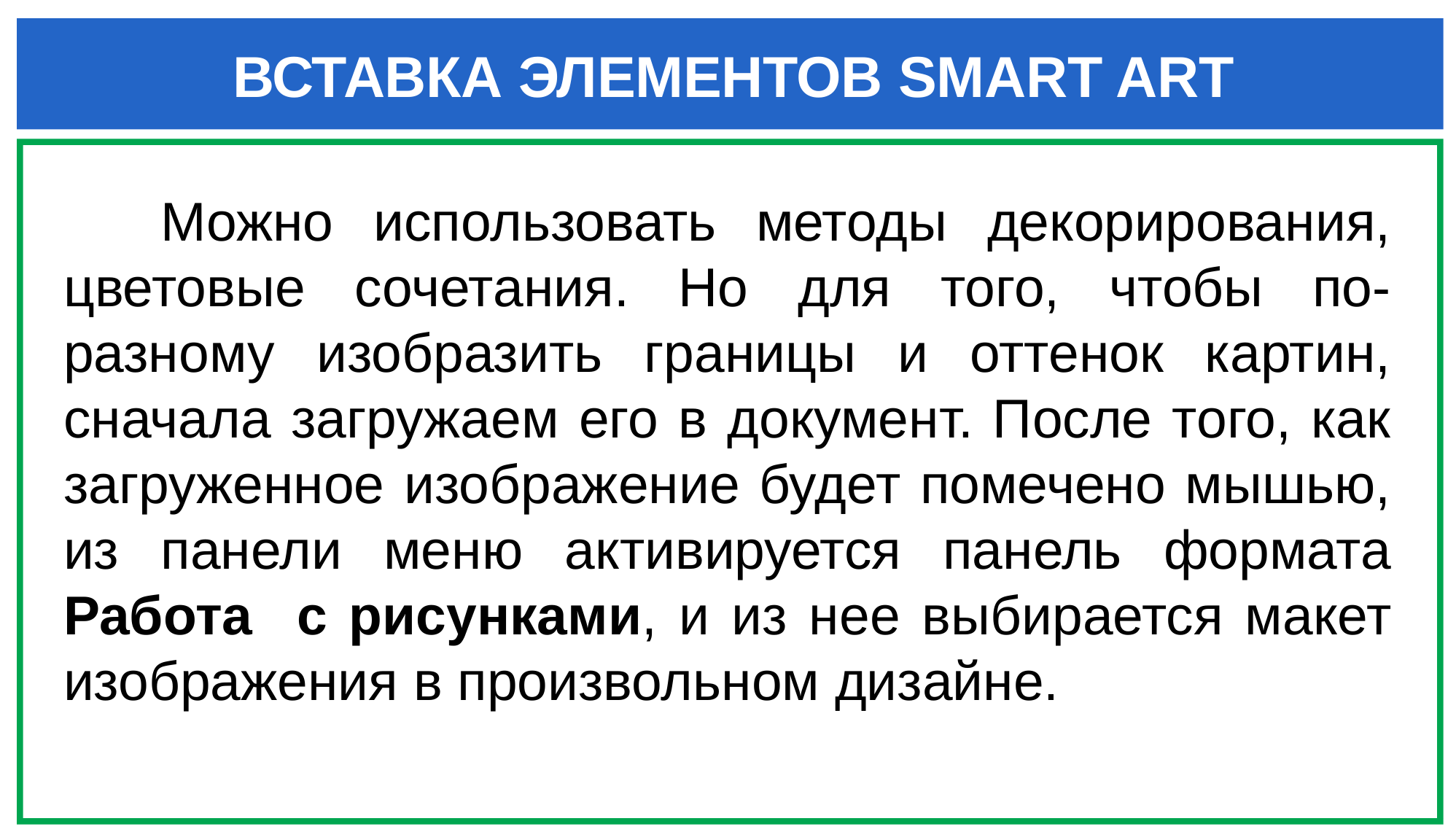

ВСТАВКА ЭЛЕМЕНТОВ SMART ART
Можно использовать методы декорирования, цветовые сочетания. Но для того, чтобы по-разному изобразить границы и оттенок картин, сначала загружаем его в документ. После того, как загруженное изображение будет помечено мышью, из панели меню активируется панель формата Работа  с рисунками, и из нее выбирается макет изображения в произвольном дизайне.